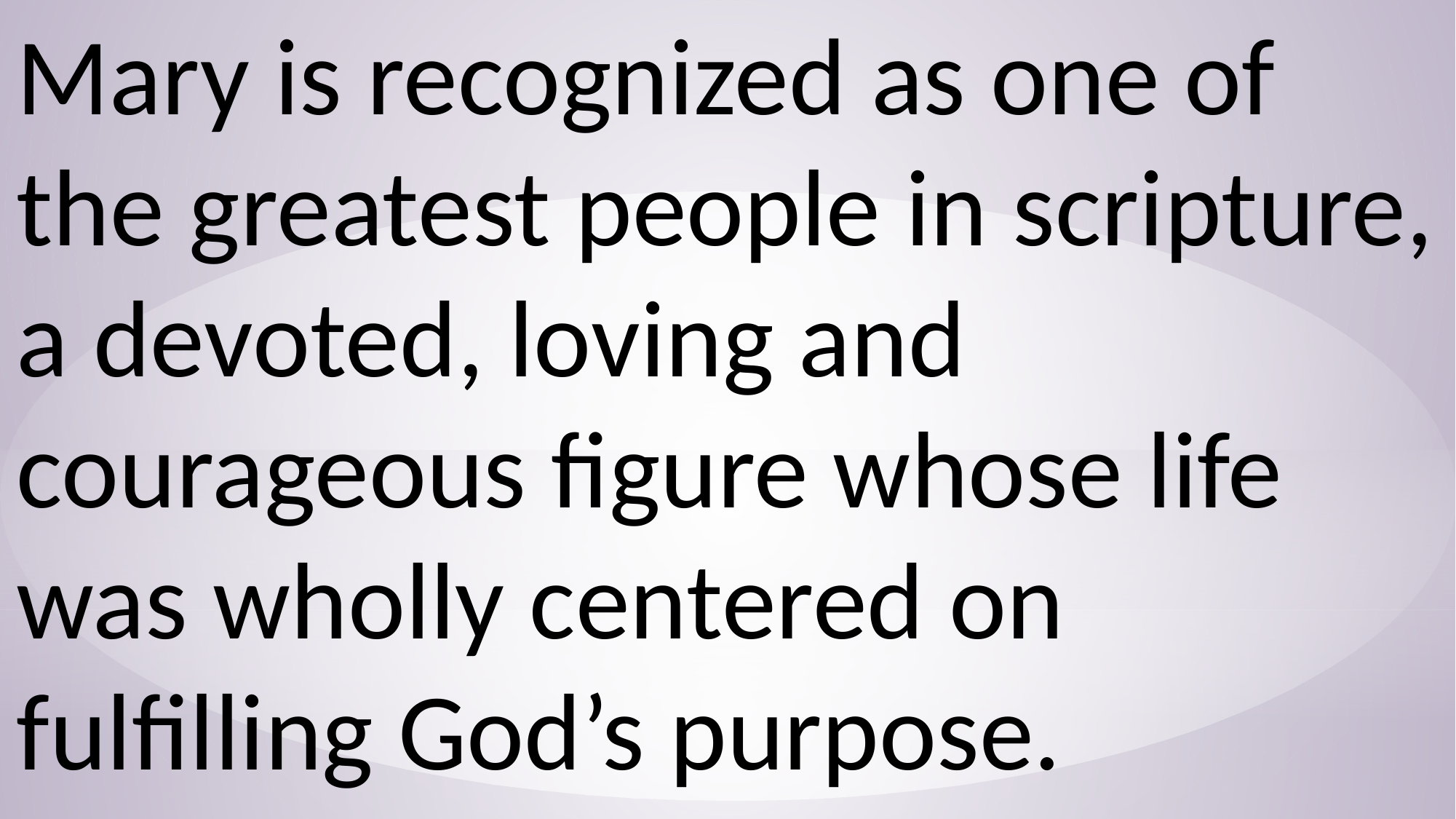

Mary is recognized as one of the greatest people in scripture, a devoted, loving and courageous figure whose life was wholly centered on fulfilling God’s purpose.